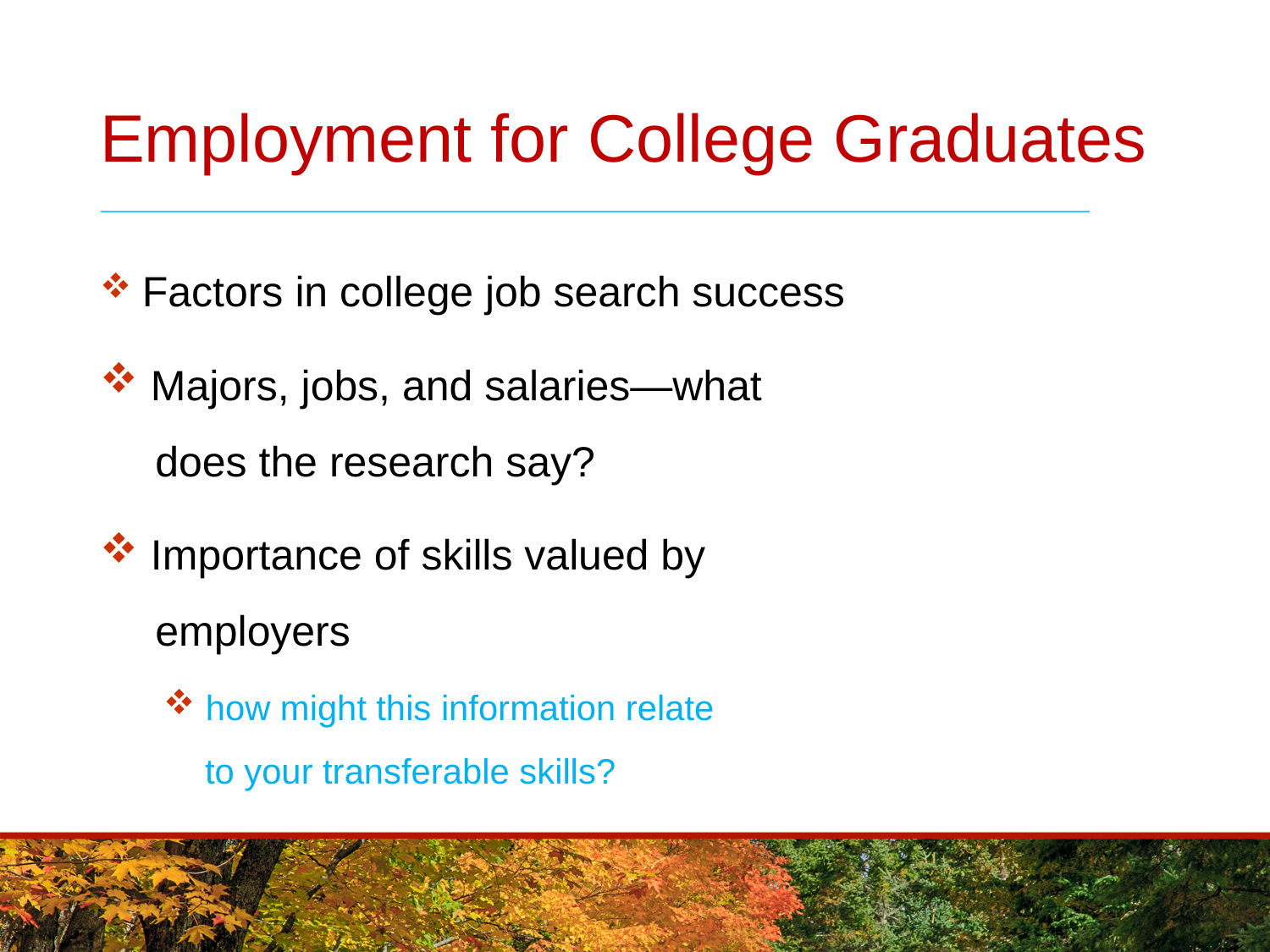

# Employment for College Graduates
 Factors in college job search success
 Majors, jobs, and salaries—what
  does the research say?
 Importance of skills valued by
  employers
 how might this information relate
 to your transferable skills?